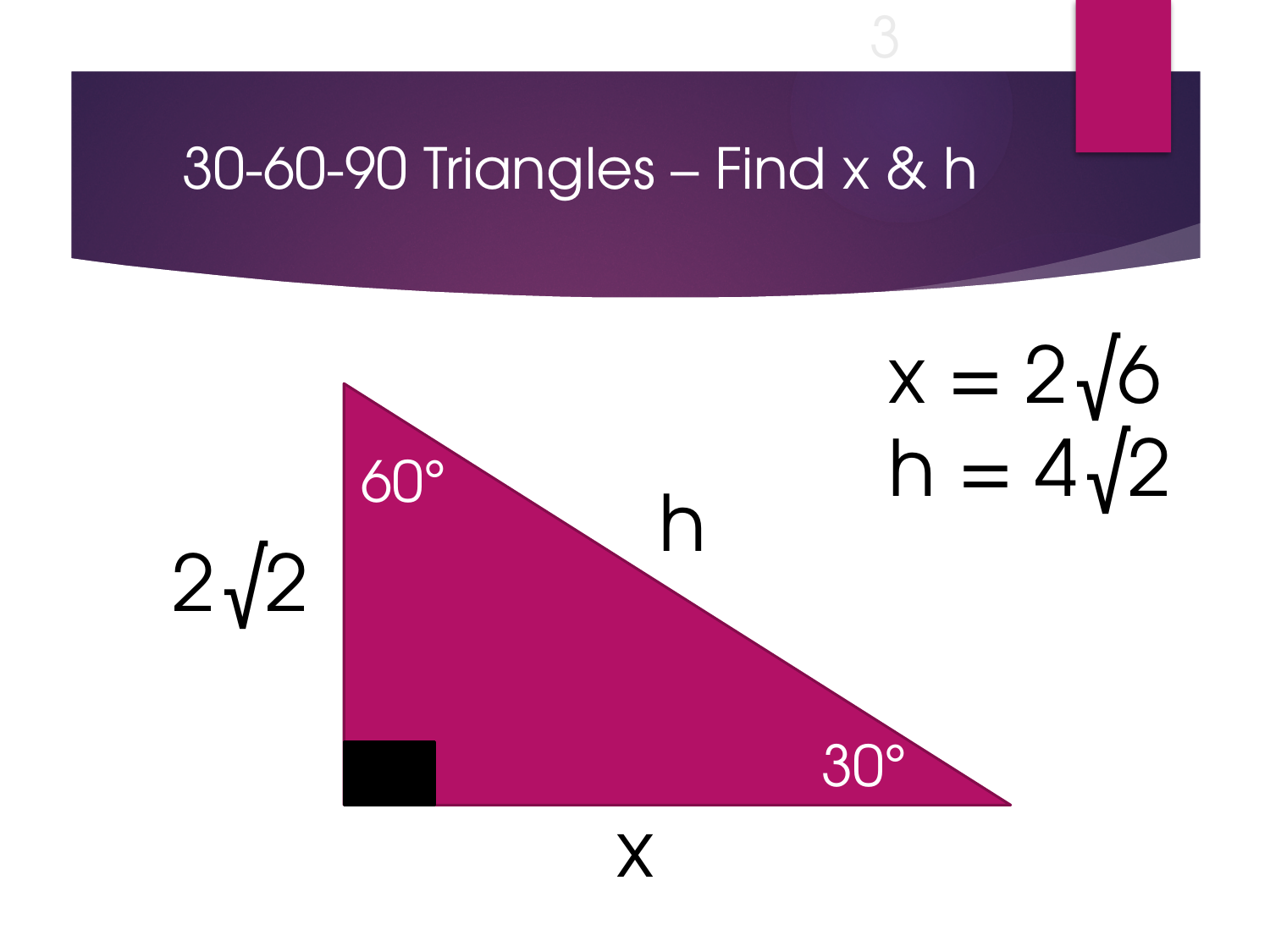

3
30-60-90 Triangles – Find x & h
  x = 2√6
  h = 4√2

  60°
  30°
  h
  2√2
  x